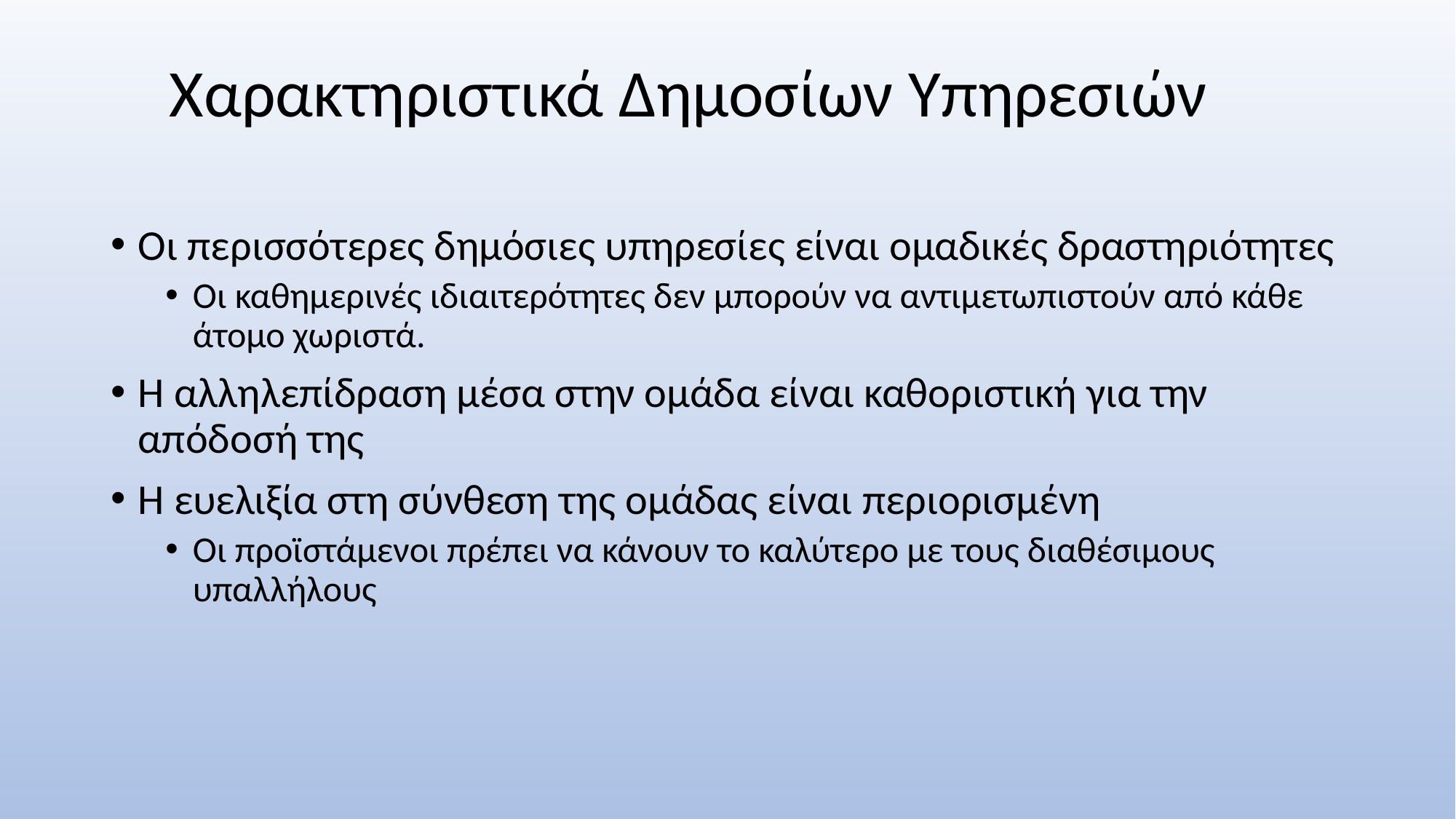

# Χαρακτηριστικά Δημοσίων Υπηρεσιών
Οι περισσότερες δημόσιες υπηρεσίες είναι ομαδικές δραστηριότητες
Οι καθημερινές ιδιαιτερότητες δεν μπορούν να αντιμετωπιστούν από κάθε άτομο χωριστά.
Η αλληλεπίδραση μέσα στην ομάδα είναι καθοριστική για την απόδοσή της
Η ευελιξία στη σύνθεση της ομάδας είναι περιορισμένη
Οι προϊστάμενοι πρέπει να κάνουν το καλύτερο με τους διαθέσιμους υπαλλήλους